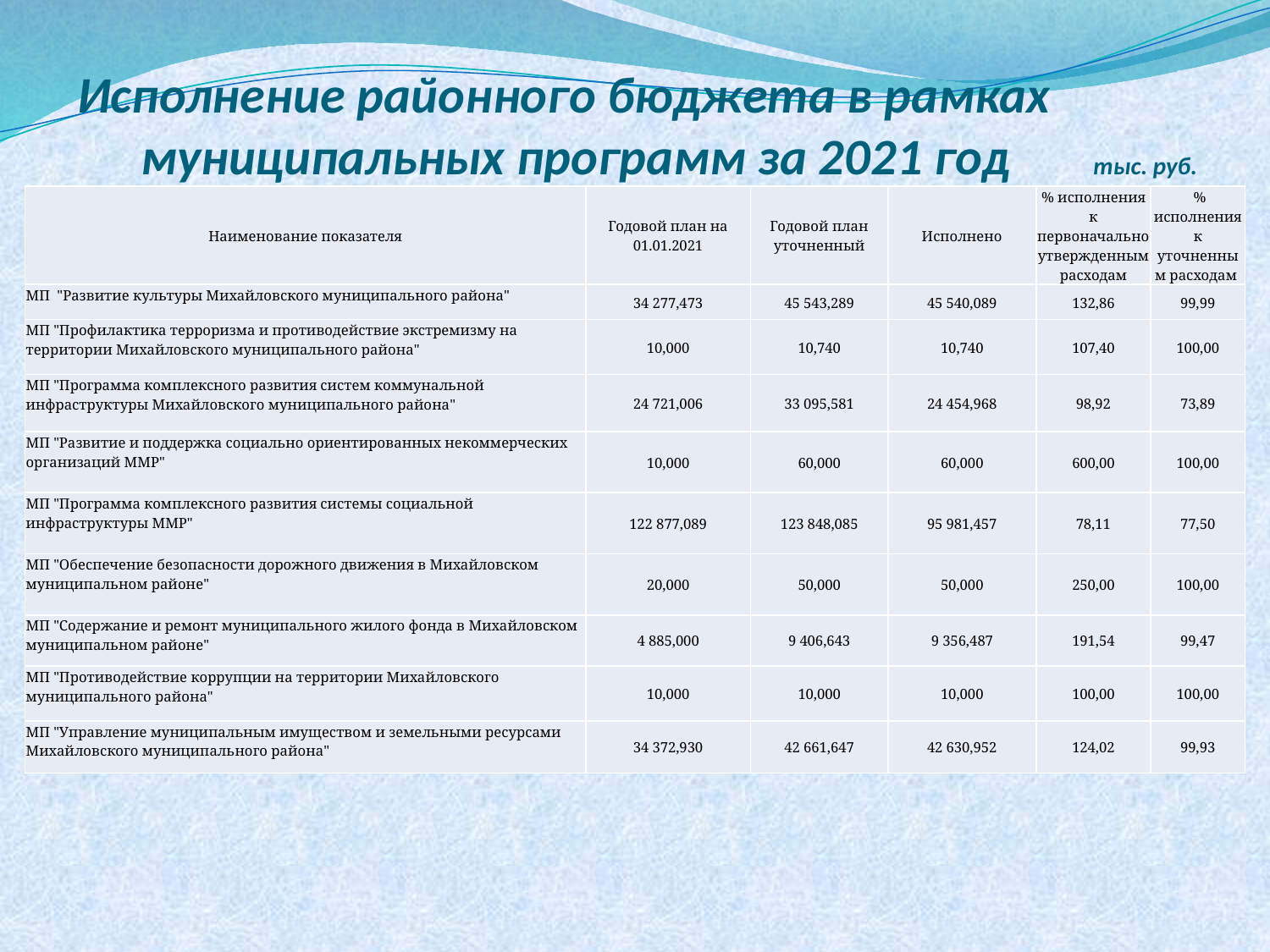

# Исполнение районного бюджета в рамках                   муниципальных программ за 2021 год       тыс. руб.
| Наименование показателя | Годовой план на 01.01.2021 | Годовой план уточненный | Исполнено | % исполнения к первоначально утвержденным расходам | % исполнения к уточненным расходам |
| --- | --- | --- | --- | --- | --- |
| МП "Развитие культуры Михайловского муниципального района" | 34 277,473 | 45 543,289 | 45 540,089 | 132,86 | 99,99 |
| МП "Профилактика терроризма и противодействие экстремизму на территории Михайловского муниципального района" | 10,000 | 10,740 | 10,740 | 107,40 | 100,00 |
| МП "Программа комплексного развития систем коммунальной инфраструктуры Михайловского муниципального района" | 24 721,006 | 33 095,581 | 24 454,968 | 98,92 | 73,89 |
| МП "Развитие и поддержка социально ориентированных некоммерческих организаций ММР" | 10,000 | 60,000 | 60,000 | 600,00 | 100,00 |
| МП "Программа комплексного развития системы социальной инфраструктуры ММР" | 122 877,089 | 123 848,085 | 95 981,457 | 78,11 | 77,50 |
| МП "Обеспечение безопасности дорожного движения в Михайловском муниципальном районе" | 20,000 | 50,000 | 50,000 | 250,00 | 100,00 |
| МП "Содержание и ремонт муниципального жилого фонда в Михайловском муниципальном районе" | 4 885,000 | 9 406,643 | 9 356,487 | 191,54 | 99,47 |
| МП "Противодействие коррупции на территории Михайловского муниципального района" | 10,000 | 10,000 | 10,000 | 100,00 | 100,00 |
| МП "Управление муниципальным имуществом и земельными ресурсами Михайловского муниципального района" | 34 372,930 | 42 661,647 | 42 630,952 | 124,02 | 99,93 |